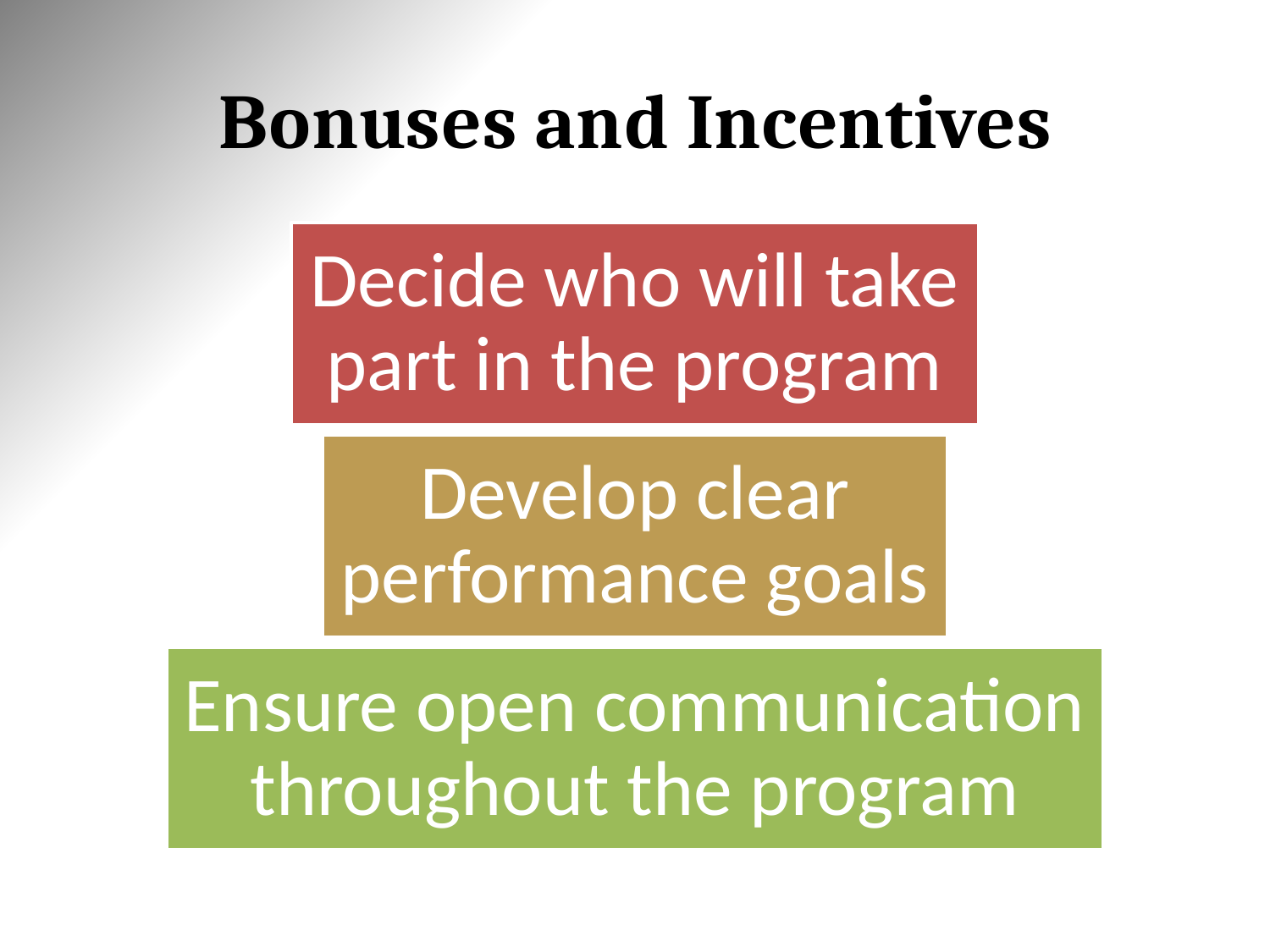

# Bonuses and Incentives
Decide who will take part in the program
Develop clear performance goals
Ensure open communication throughout the program